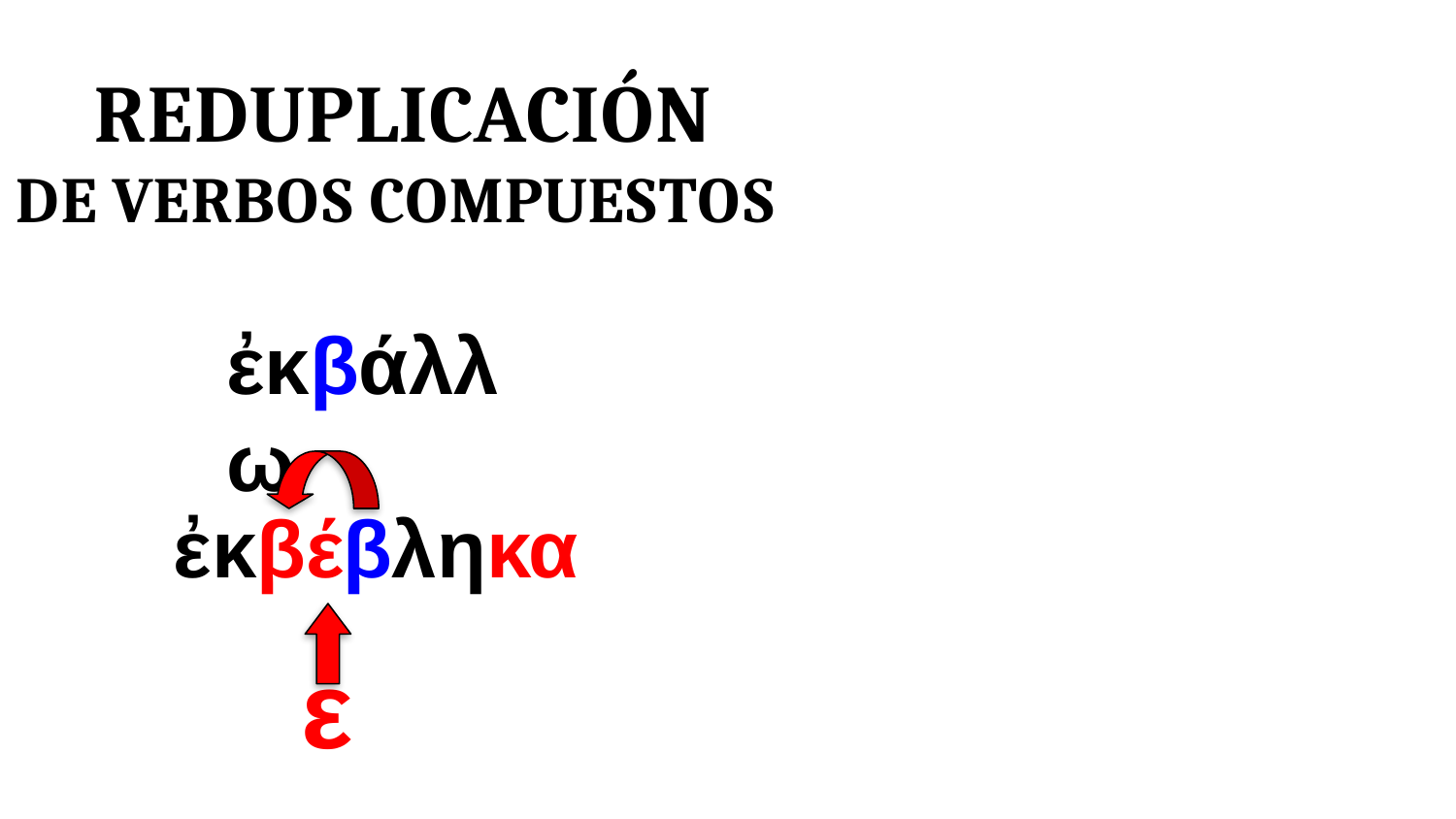

Reduplicación
de verbos compuestos
ἐκβάλλω

ἐκβέβληκα

ε